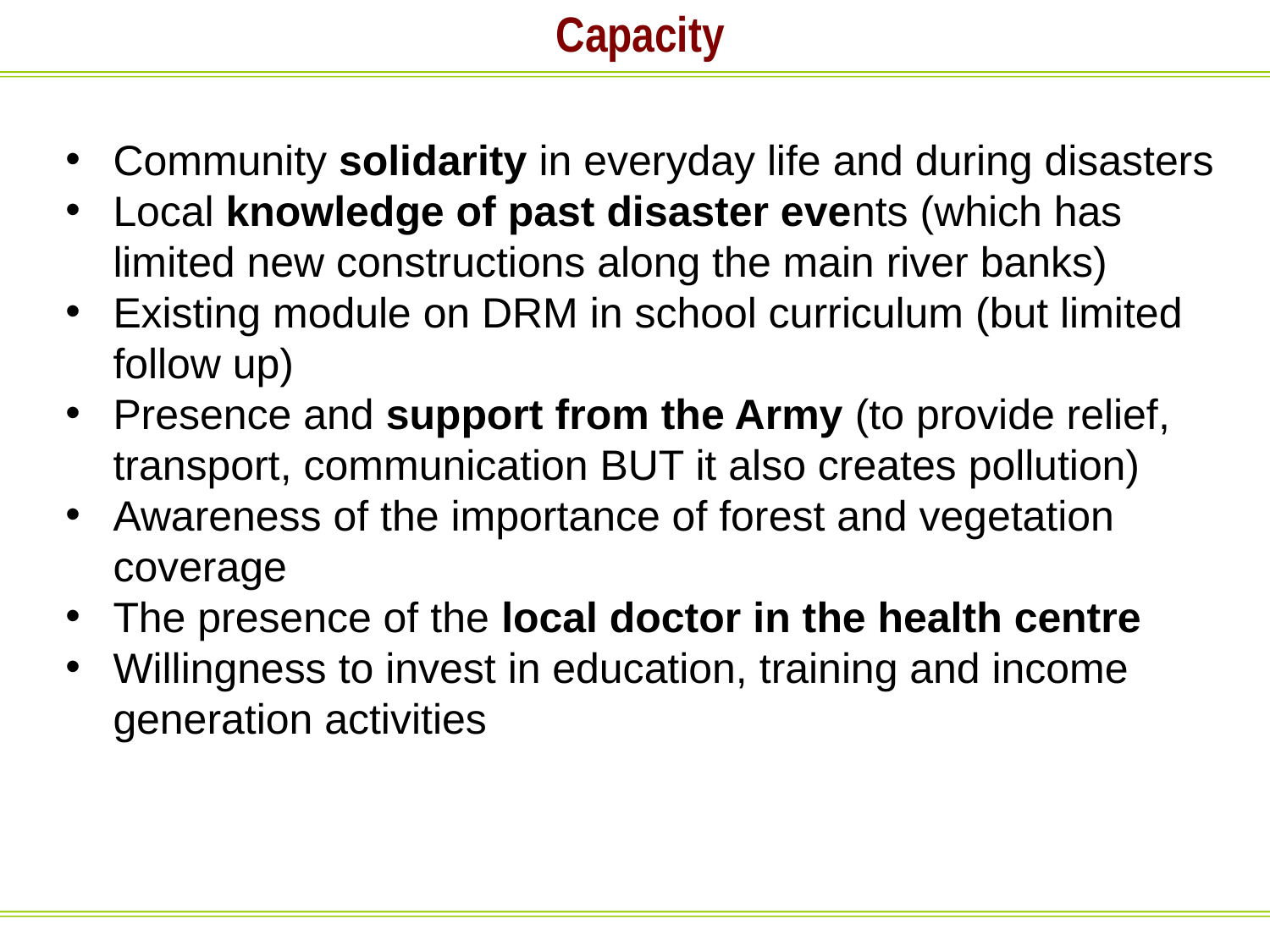

Capacity

Community solidarity in everyday life and during disasters
Local knowledge of past disaster events (which has limited new constructions along the main river banks)
Existing module on DRM in school curriculum (but limited follow up)
Presence and support from the Army (to provide relief, transport, communication BUT it also creates pollution)
Awareness of the importance of forest and vegetation coverage
The presence of the local doctor in the health centre
Willingness to invest in education, training and income generation activities